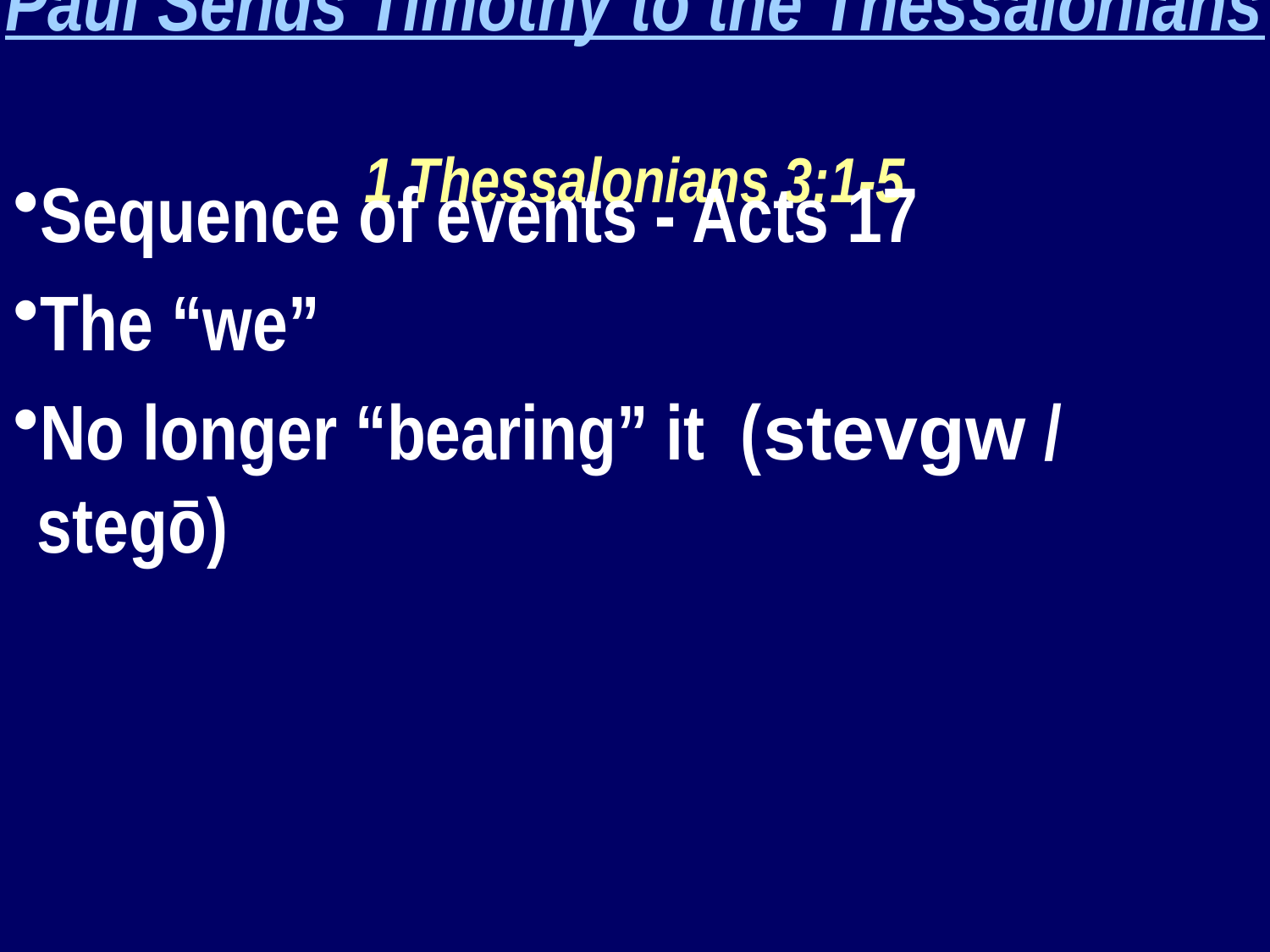

Paul Sends Timothy to the Thessalonians
1 Thessalonians 3:1-5
Sequence of events - Acts 17
The “we”
No longer “bearing” it  (stevgw / stegō)